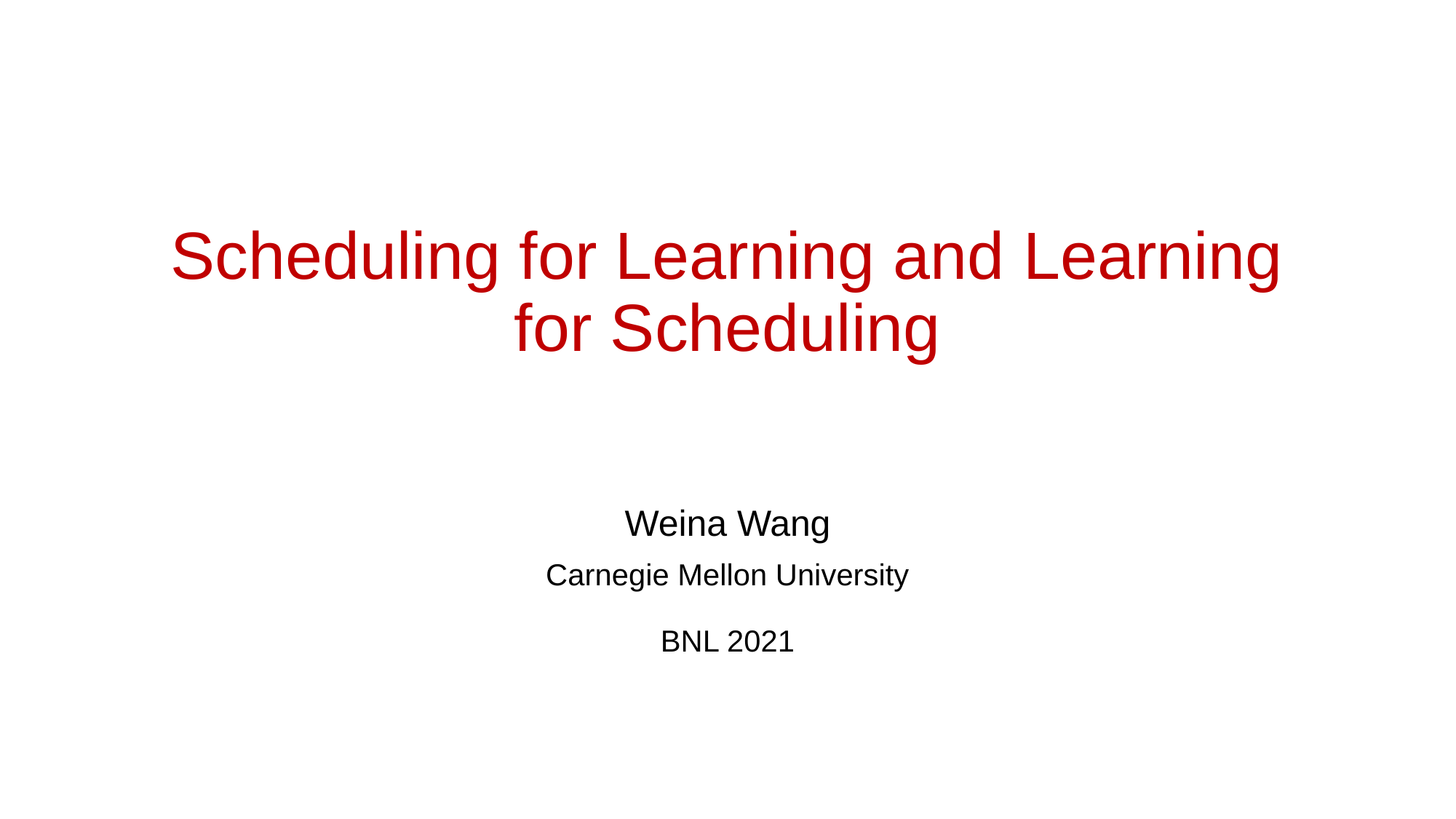

# Scheduling for Learning and Learning for Scheduling
Weina Wang
Carnegie Mellon University
BNL 2021